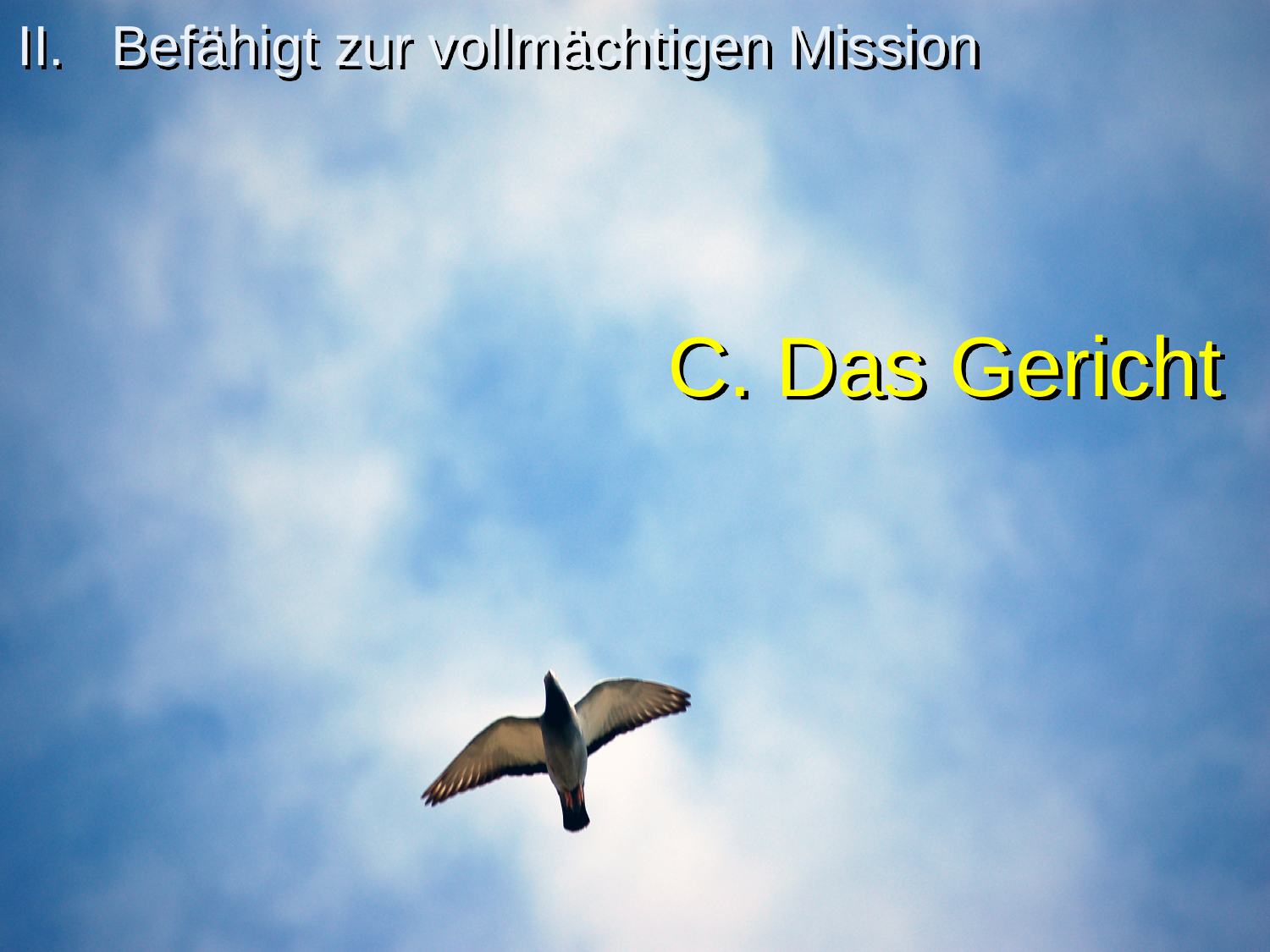

# II.   Befähigt zur vollmächtigen Mission
C. Das Gericht